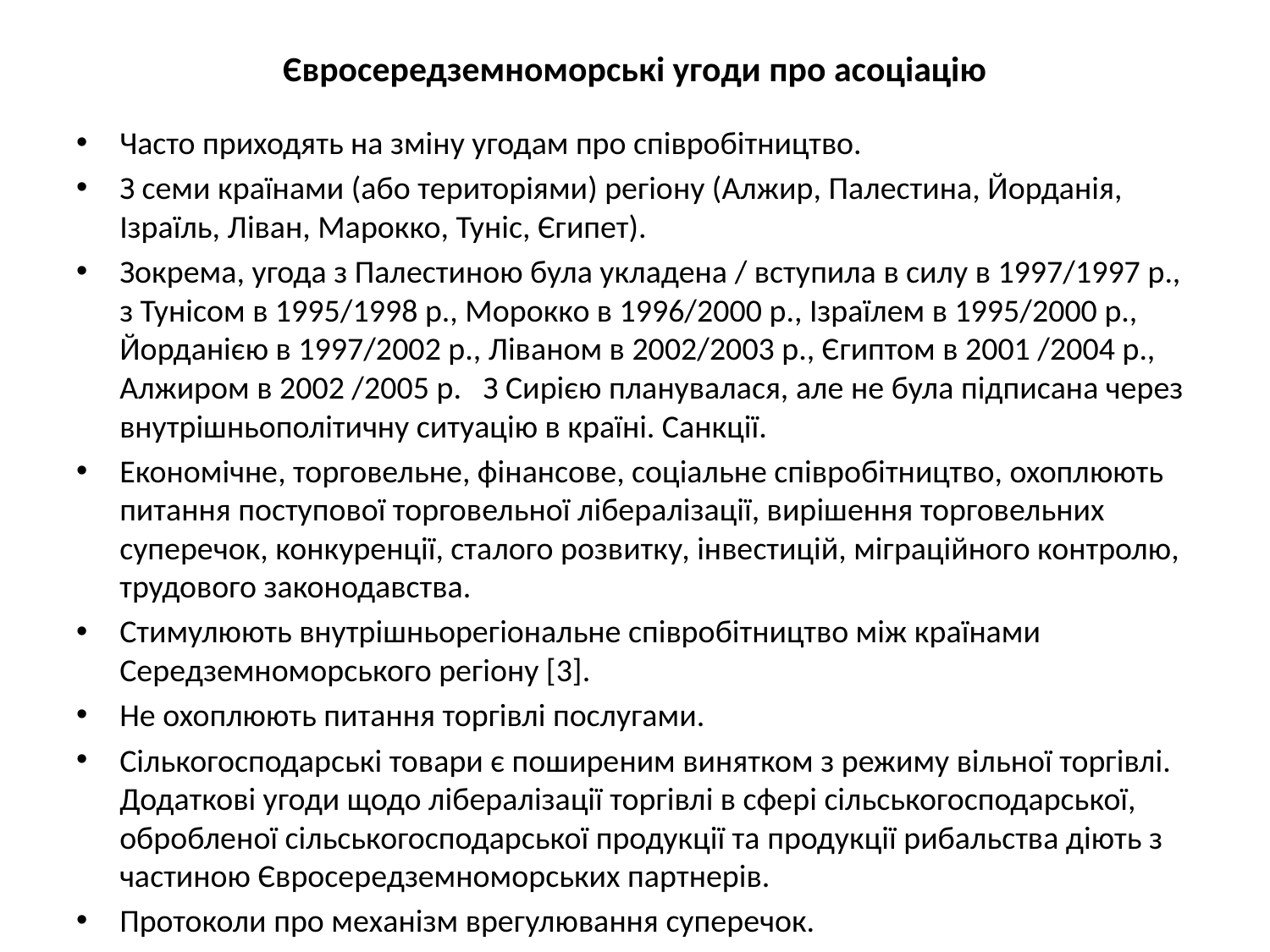

# Євросередземноморські угоди про асоціацію
Часто приходять на зміну угодам про співробітництво.
З семи країнами (або територіями) регіону (Алжир, Палестина, Йорданія, Ізраїль, Ліван, Марокко, Туніс, Єгипет).
Зокрема, угода з Палестиною була укладена / вступила в силу в 1997/1997 р., з Тунісом в 1995/1998 р., Морокко в 1996/2000 р., Ізраїлем в 1995/2000 р., Йорданією в 1997/2002 р., Ліваном в 2002/2003 р., Єгиптом в 2001 /2004 р., Алжиром в 2002 /2005 р.   З Сирією планувалася, але не була підписана через внутрішньополітичну ситуацію в країні. Санкції.
Економічне, торговельне, фінансове, соціальне співробітництво, охоплюють питання поступової торговельної лібералізації, вирішення торговельних суперечок, конкуренції, сталого розвитку, інвестицій, міграційного контролю, трудового законодавства.
Стимулюють внутрішньорегіональне співробітництво між країнами Середземноморського регіону [3].
Не охоплюють питання торгівлі послугами.
Сількогосподарські товари є поширеним винятком з режиму вільної торгівлі. Додаткові угоди щодо лібералізації торгівлі в сфері сільськогосподарської, обробленої сільськогосподарської продукції та продукції рибальства діють з частиною Євросередземноморських партнерів.
Протоколи про механізм врегулювання суперечок.